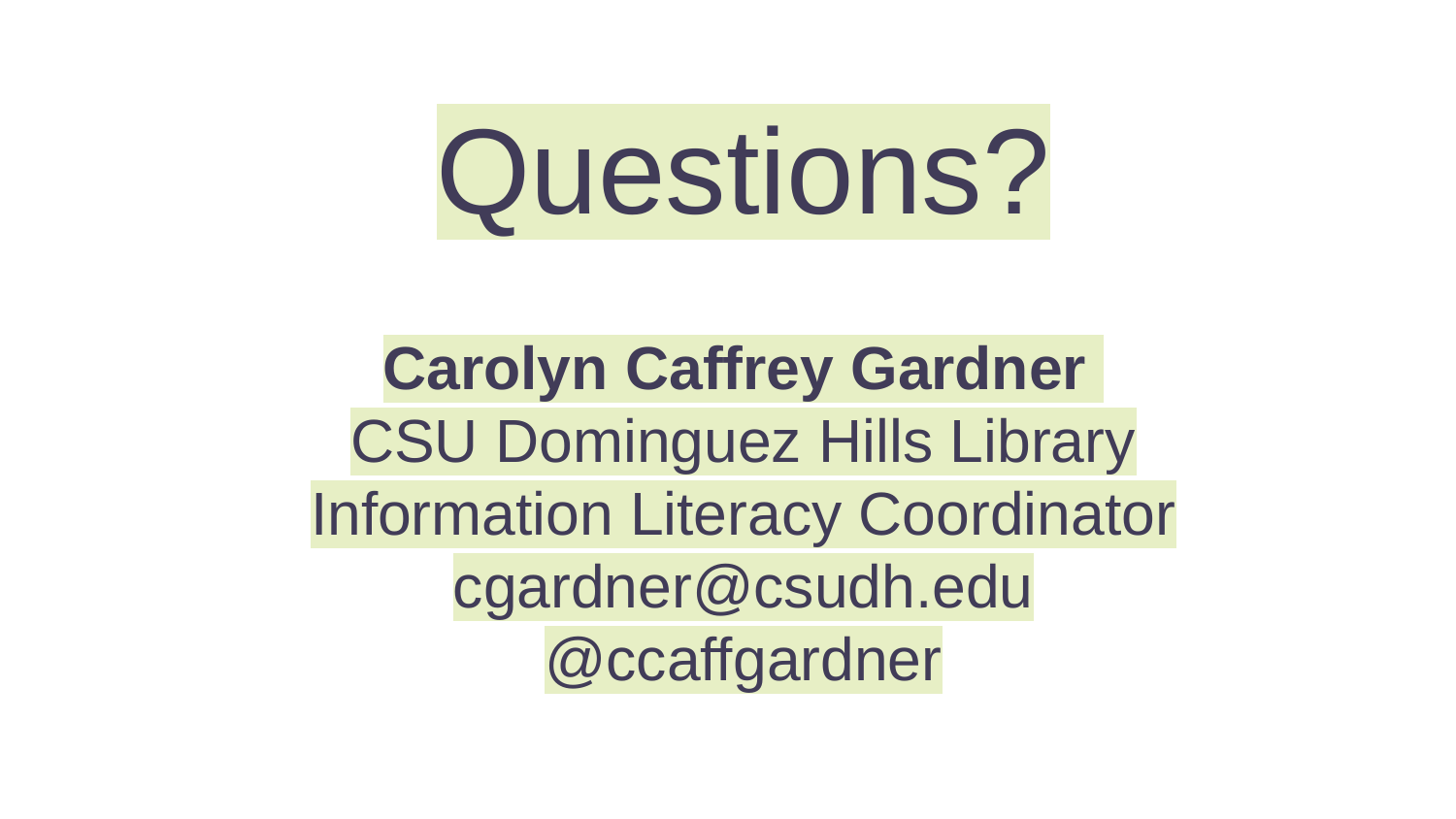

Questions?
Carolyn Caffrey Gardner
CSU Dominguez Hills Library
Information Literacy Coordinator
cgardner@csudh.edu
@ccaffgardner